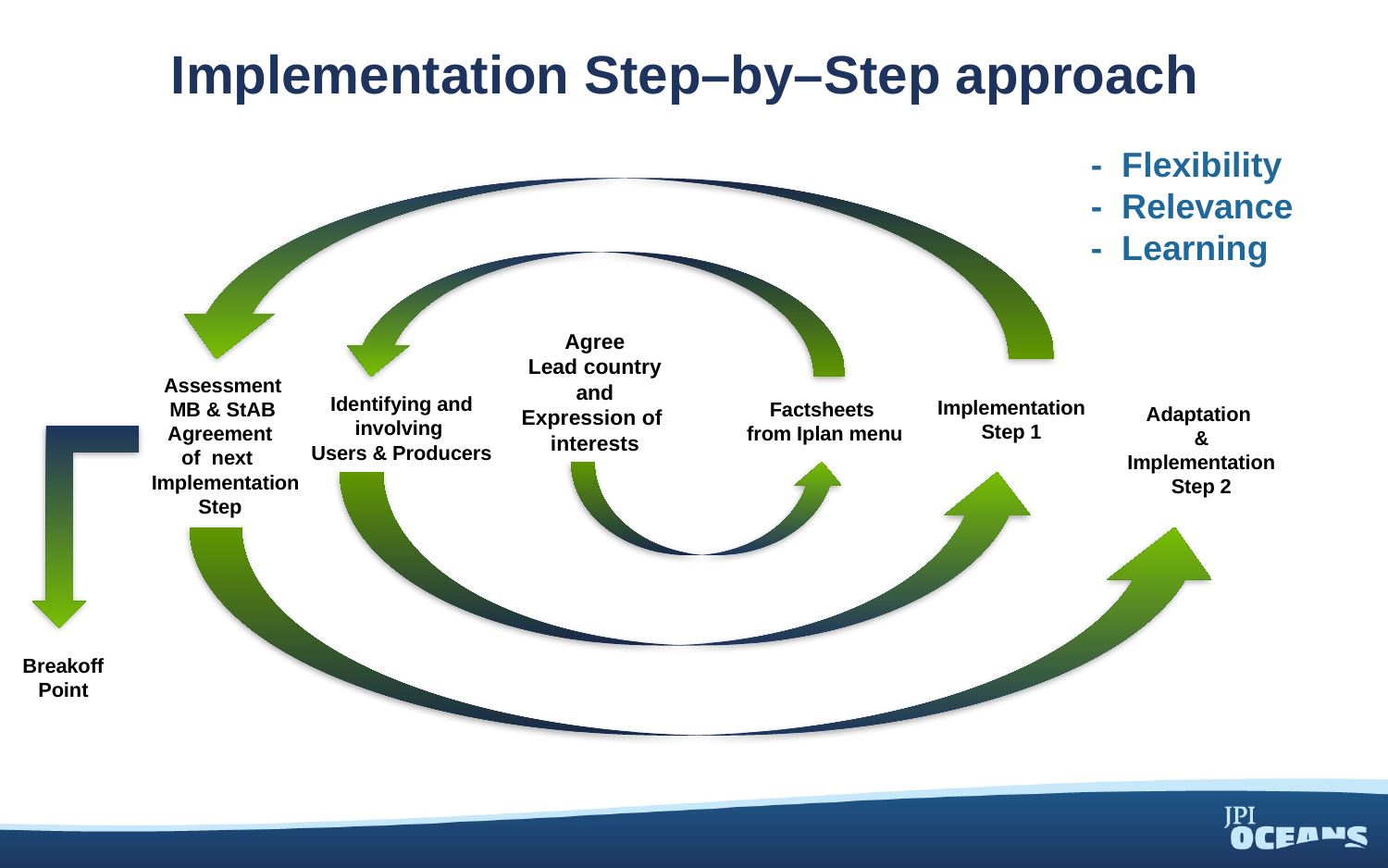

# Implementation Step–by–Step approach
-  Flexibility
-  Relevance
-  Learning

Agree
Lead country and
Expression of
interests

Assessment
MB & StAB
Agreement
of  next
 Implementation
Step

Factsheets
 from Iplan menu
Identifying and
involving
Users & Producers
Implementation
Step 1
Adaptation
&
Implementation
Step 2

Breakoff
Point
5
Tuesday, January 17, 2017